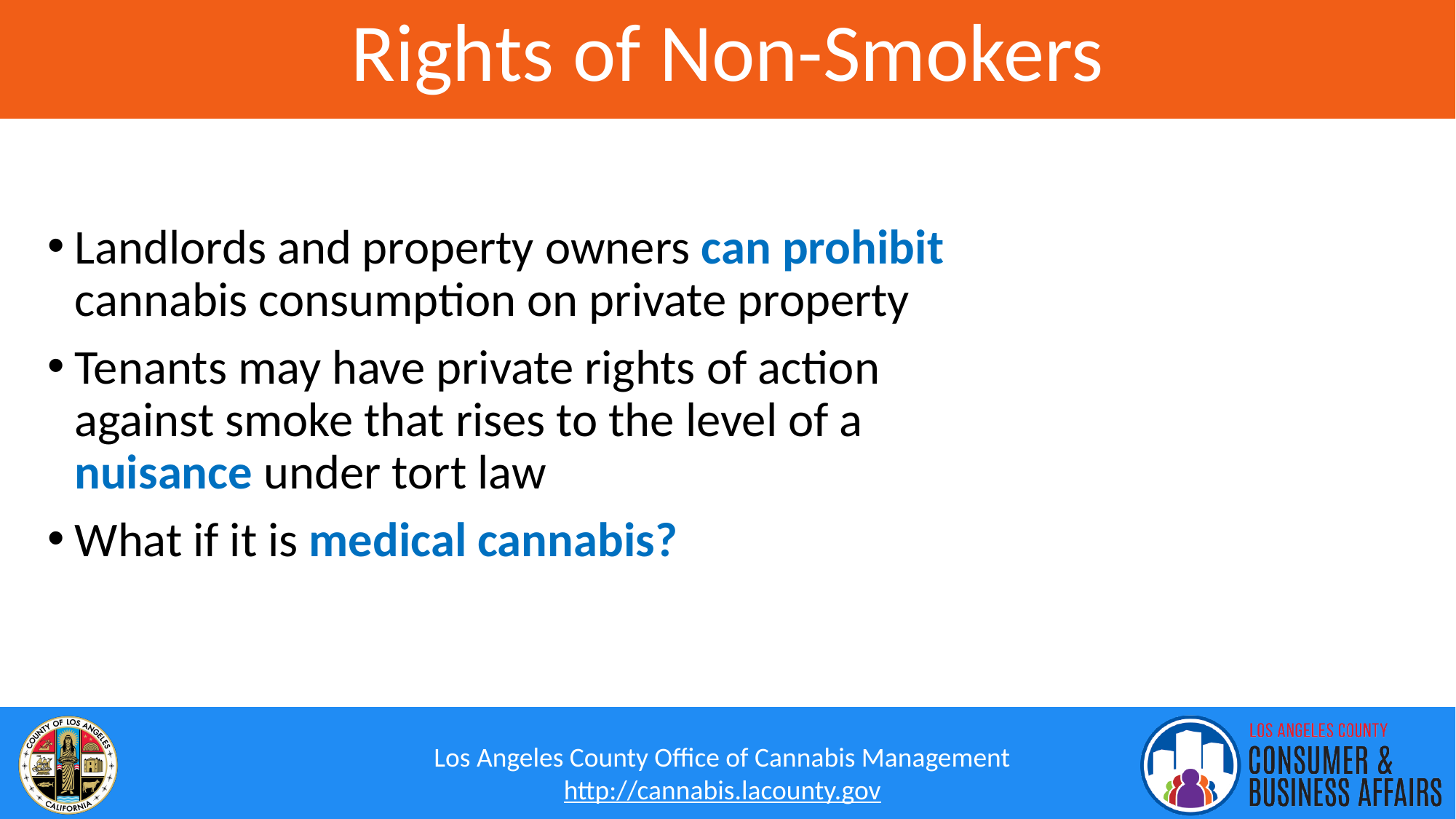

# Rights of Non-Smokers
Landlords and property owners can prohibit cannabis consumption on private property
Tenants may have private rights of action against smoke that rises to the level of a nuisance under tort law
What if it is medical cannabis?
7